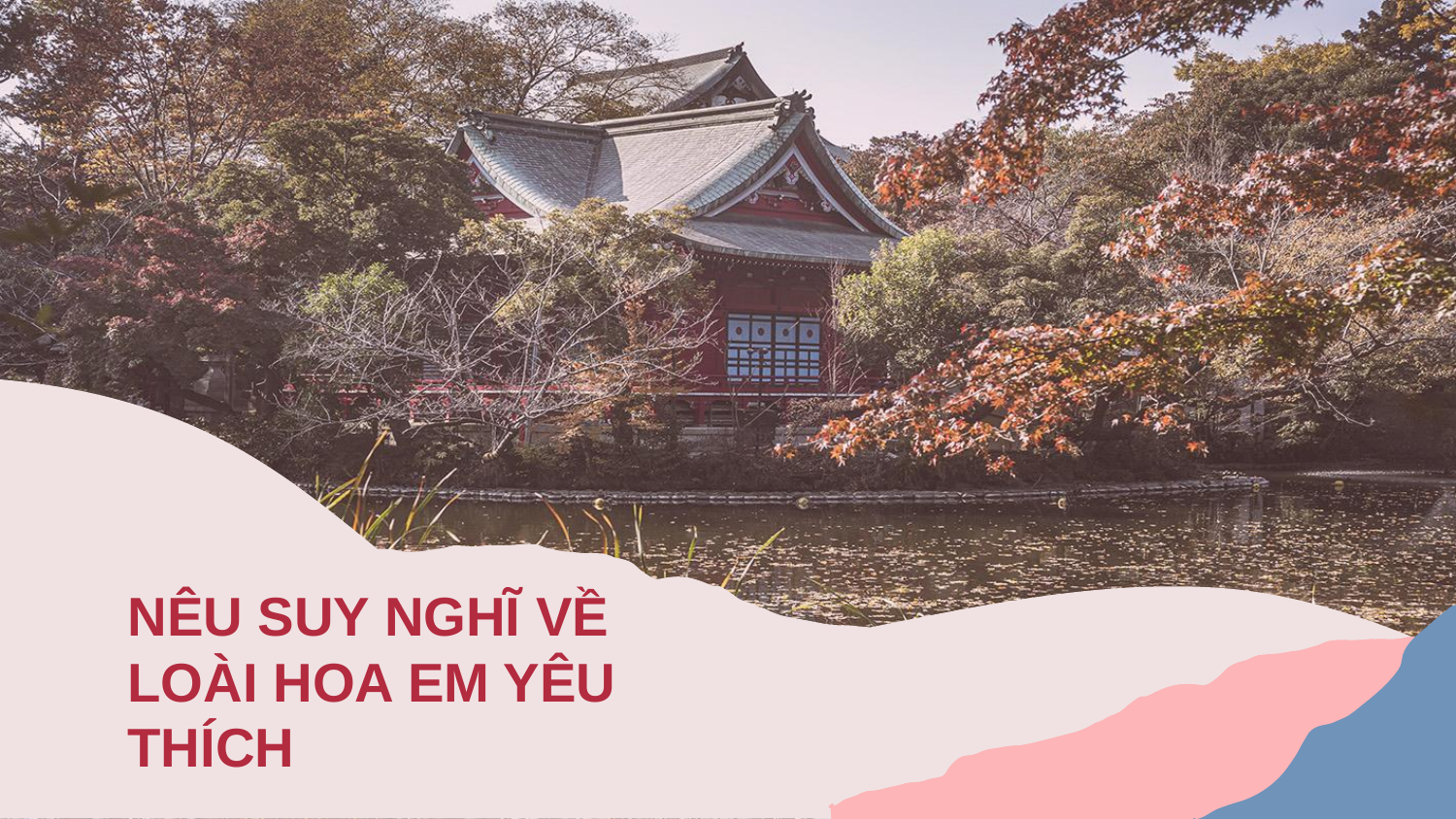

NÊU SUY NGHĨ VỀ LOÀI HOA EM YÊU THÍCH